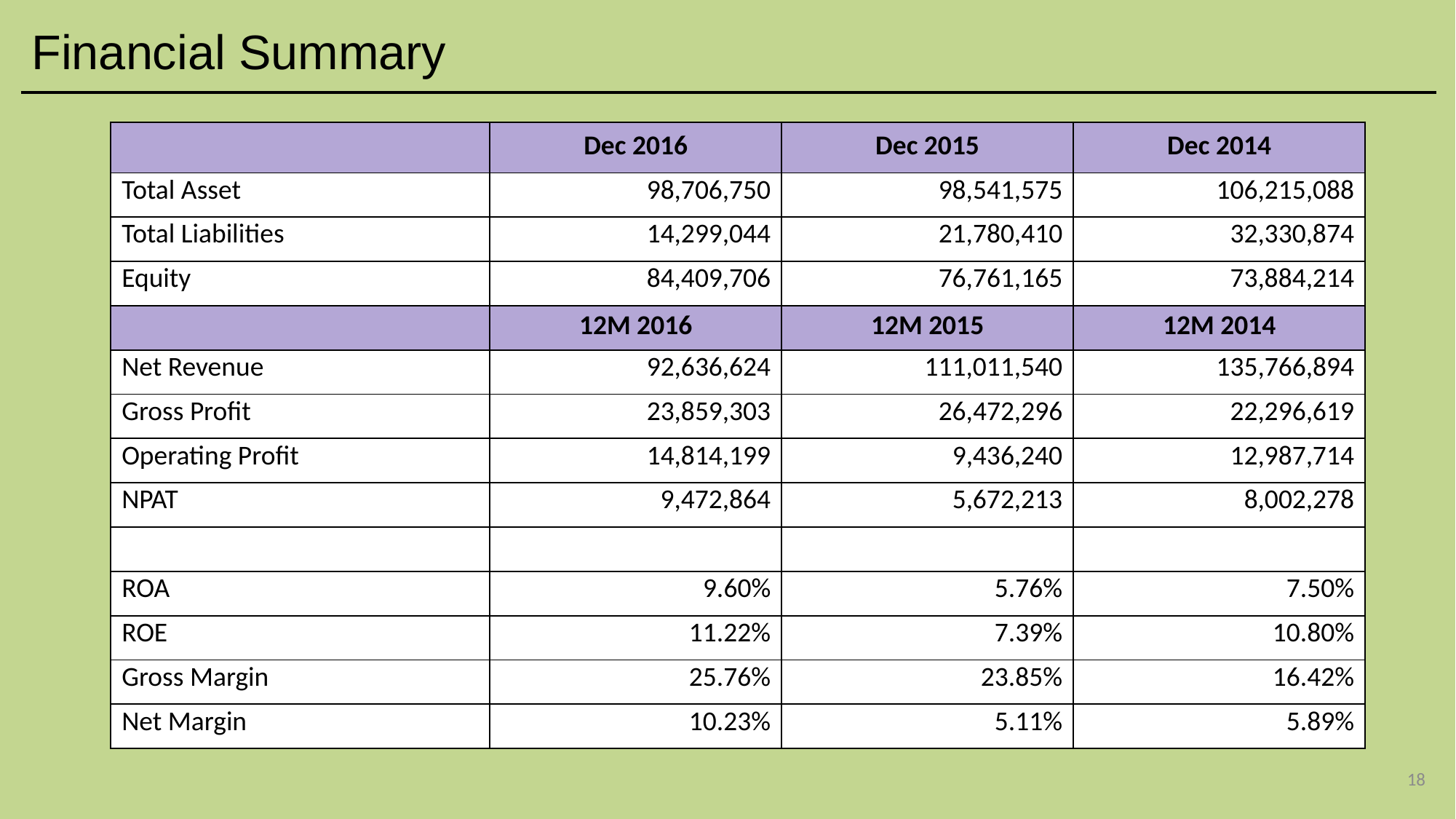

Financial Summary
|  | Dec 2016 | Dec 2015 | Dec 2014 |
| --- | --- | --- | --- |
| Total Asset | 98,706,750 | 98,541,575 | 106,215,088 |
| Total Liabilities | 14,299,044 | 21,780,410 | 32,330,874 |
| Equity | 84,409,706 | 76,761,165 | 73,884,214 |
|  | 12M 2016 | 12M 2015 | 12M 2014 |
| Net Revenue | 92,636,624 | 111,011,540 | 135,766,894 |
| Gross Profit | 23,859,303 | 26,472,296 | 22,296,619 |
| Operating Profit | 14,814,199 | 9,436,240 | 12,987,714 |
| NPAT | 9,472,864 | 5,672,213 | 8,002,278 |
|  |  |  |  |
| ROA | 9.60% | 5.76% | 7.50% |
| ROE | 11.22% | 7.39% | 10.80% |
| Gross Margin | 25.76% | 23.85% | 16.42% |
| Net Margin | 10.23% | 5.11% | 5.89% |
18